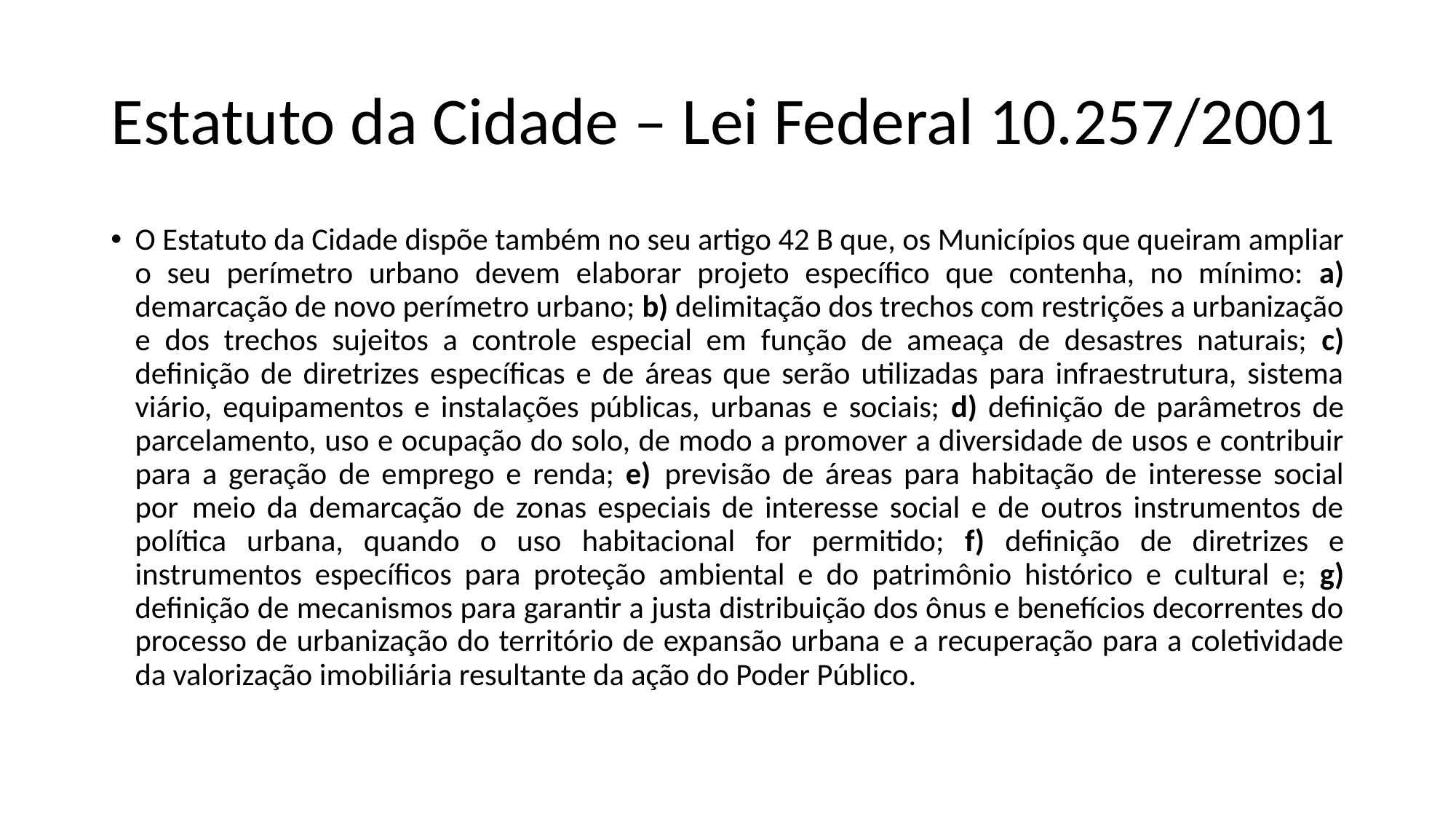

# Estatuto da Cidade – Lei Federal 10.257/2001
O Estatuto da Cidade dispõe também no seu artigo 42 B que, os Municípios que queiram ampliar o seu perímetro urbano devem elaborar projeto específico que contenha, no mínimo: a) demarcação de novo perímetro urbano; b) delimitação dos trechos com restrições a urbanização e dos trechos sujeitos a controle especial em função de ameaça de desastres naturais; c) definição de diretrizes específicas e de áreas que serão utilizadas para infraestrutura, sistema viário, equipamentos e instalações públicas, urbanas e sociais; d) definição de parâmetros de parcelamento, uso e ocupação do solo, de modo a promover a diversidade de usos e contribuir para a geração de emprego e renda; e)  previsão de áreas para habitação de interesse social por  meio da demarcação de zonas especiais de interesse social e de outros instrumentos de política urbana, quando o uso habitacional for permitido; f) definição de diretrizes e instrumentos específicos para proteção ambiental e do patrimônio histórico e cultural e; g) definição de mecanismos para garantir a justa distribuição dos ônus e benefícios decorrentes do processo de urbanização do território de expansão urbana e a recuperação para a coletividade da valorização imobiliária resultante da ação do Poder Público.